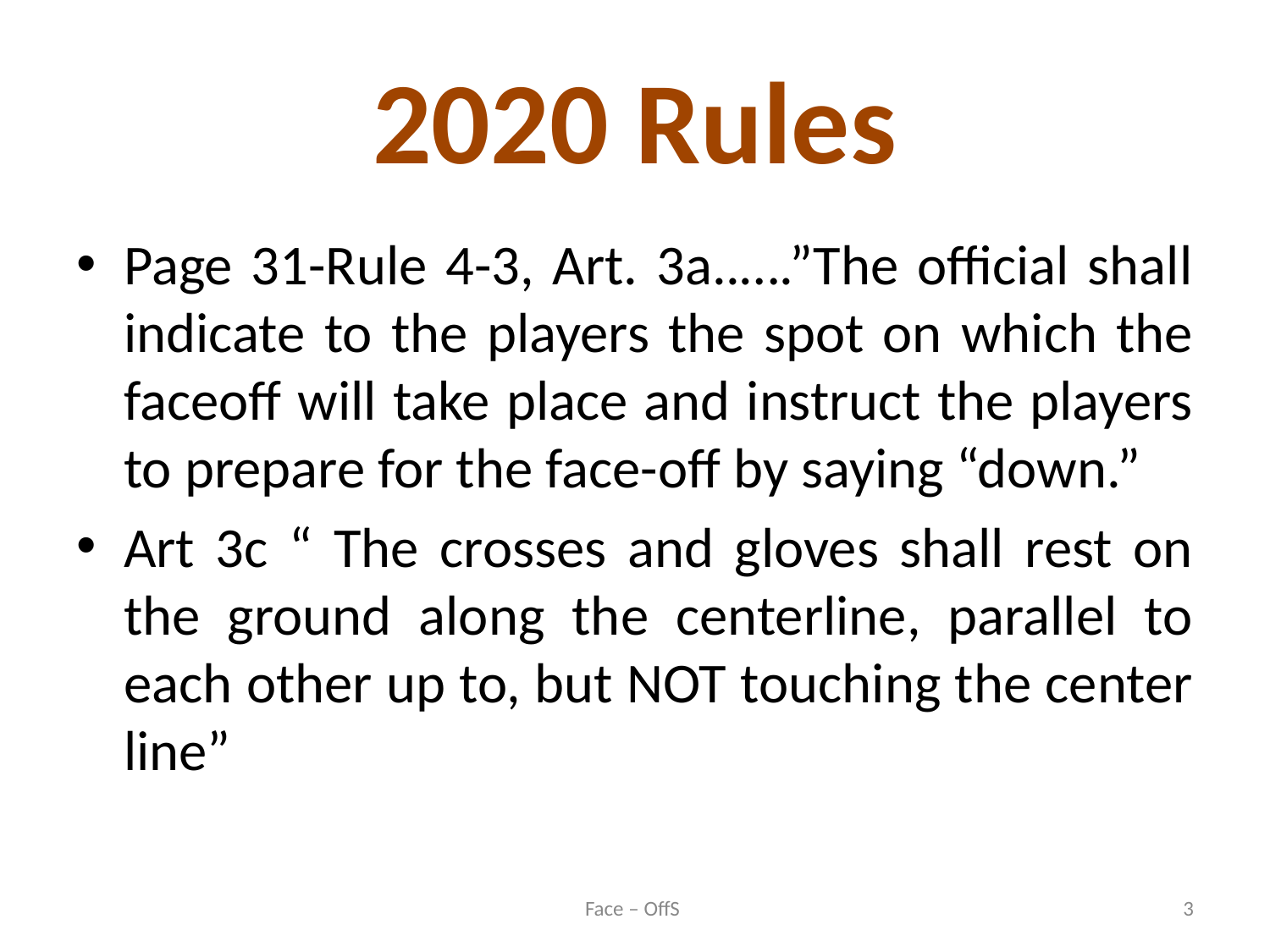

# 2020 Rules
Page 31-Rule 4-3, Art. 3a..….”The official shall indicate to the players the spot on which the faceoff will take place and instruct the players to prepare for the face-off by saying “down.”
Art 3c “ The crosses and gloves shall rest on the ground along the centerline, parallel to each other up to, but NOT touching the center line”

Face – OffS
3